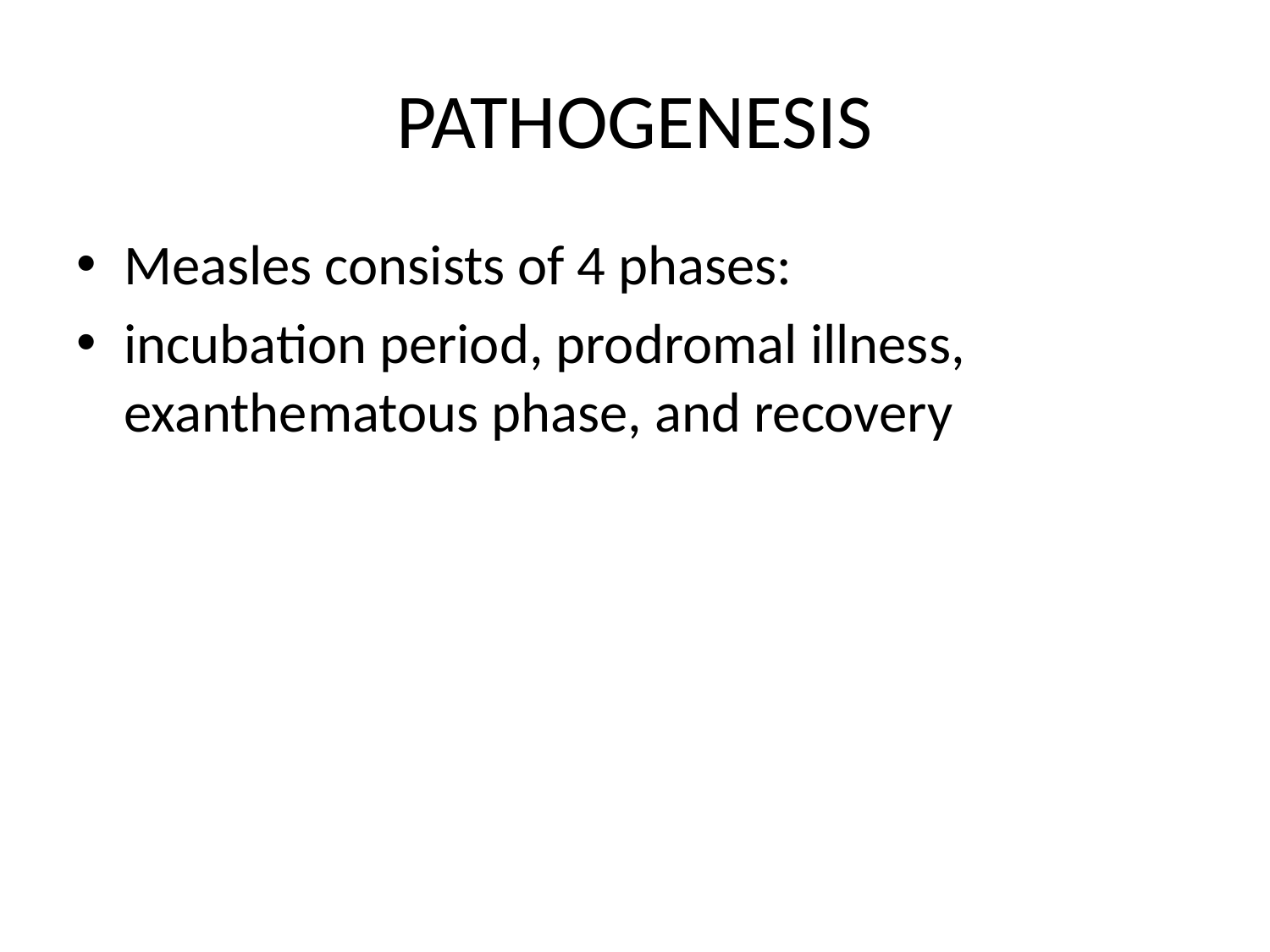

# PATHOGENESIS
Measles consists of 4 phases:
incubation period, prodromal illness, exanthematous phase, and recovery